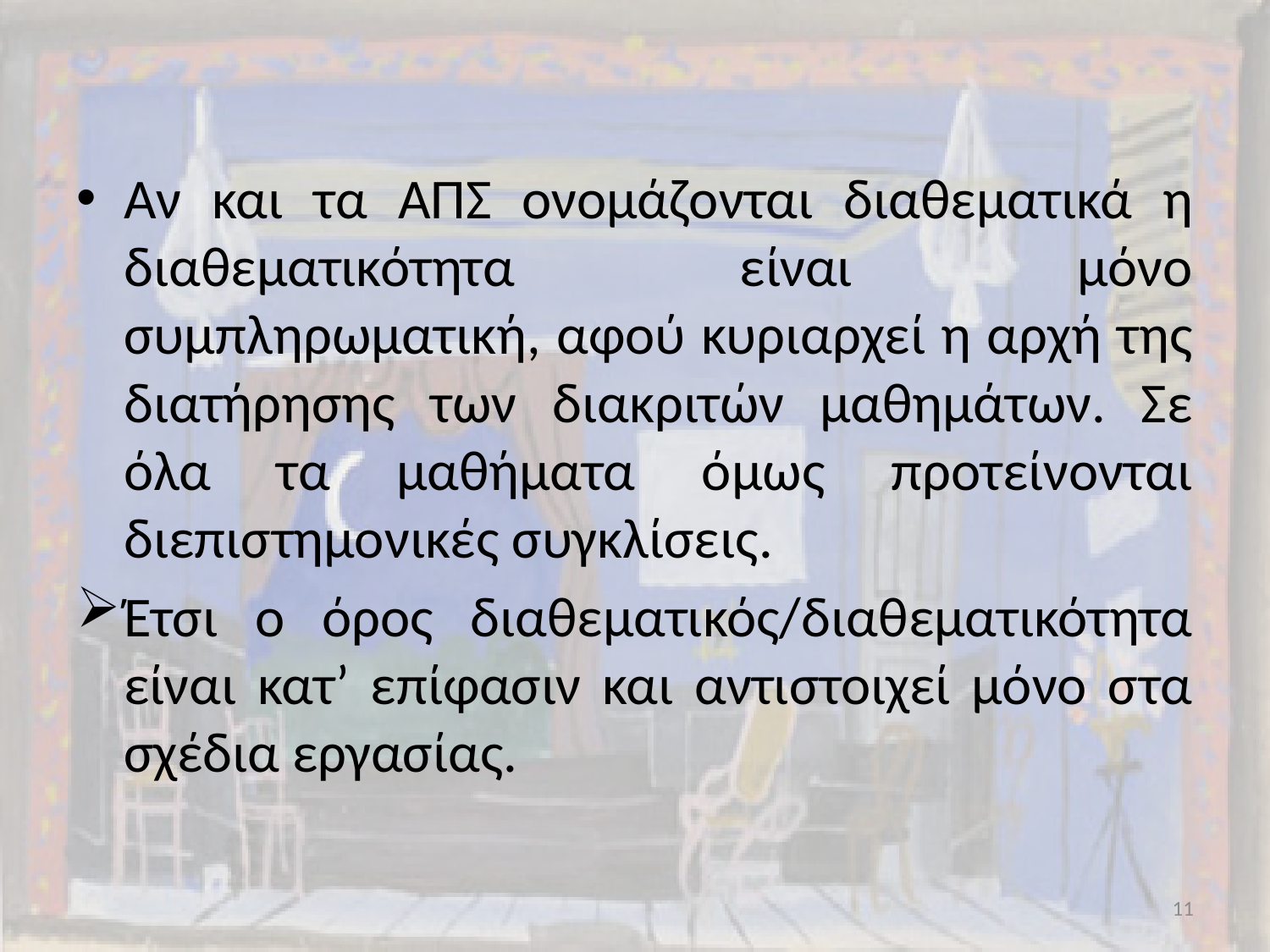

Αν και τα ΑΠΣ ονομάζονται διαθεματικά η διαθεματικότητα είναι μόνο συμπληρωματική, αφού κυριαρχεί η αρχή της διατήρησης των διακριτών μαθημάτων. Σε όλα τα μαθήματα όμως προτείνονται διεπιστημονικές συγκλίσεις.
Έτσι ο όρος διαθεματικός/διαθεματικότητα είναι κατ’ επίφασιν και αντιστοιχεί μόνο στα σχέδια εργασίας.
11